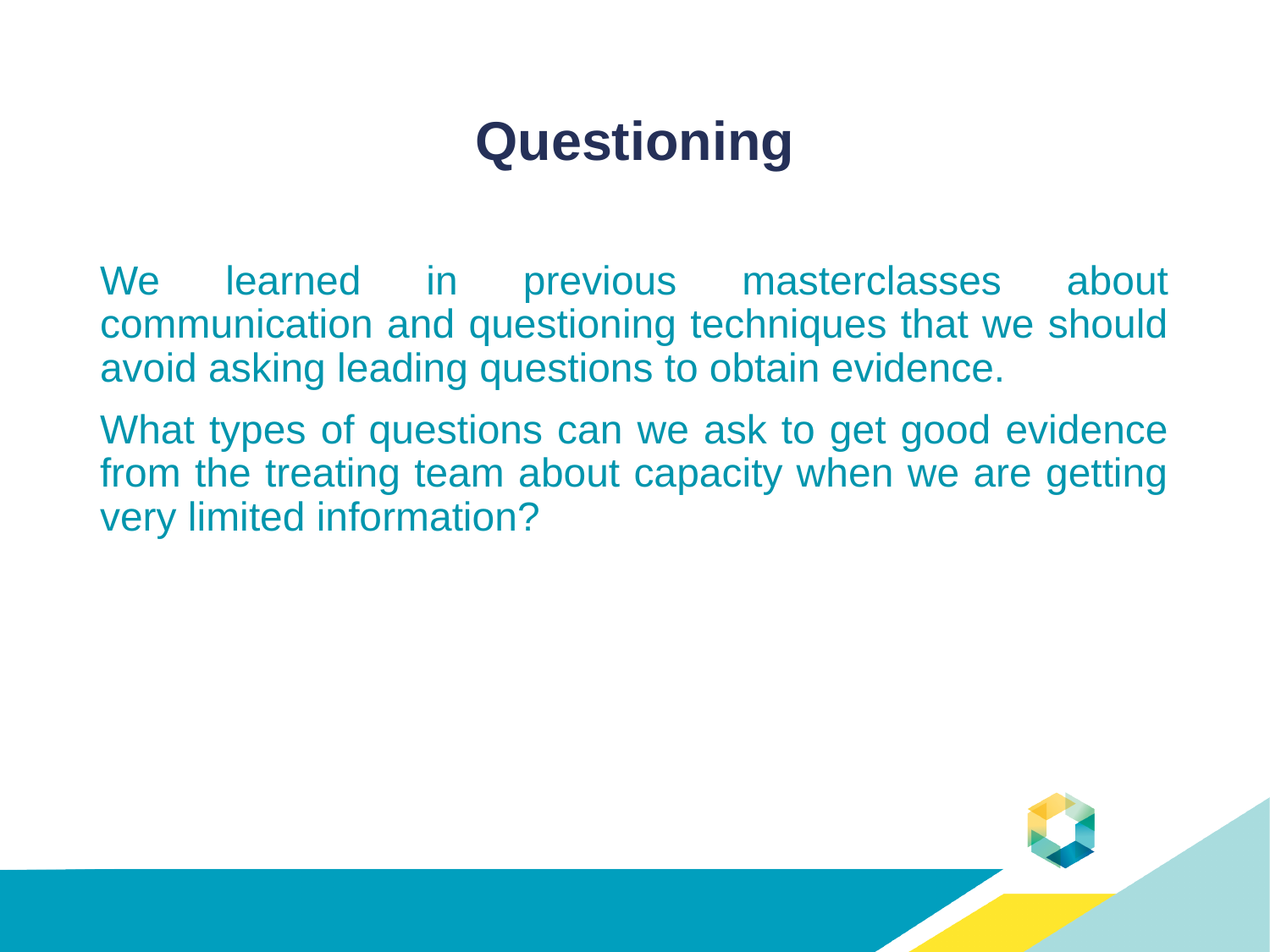

# Questioning
We learned in previous masterclasses about communication and questioning techniques that we should avoid asking leading questions to obtain evidence.
What types of questions can we ask to get good evidence from the treating team about capacity when we are getting very limited information?